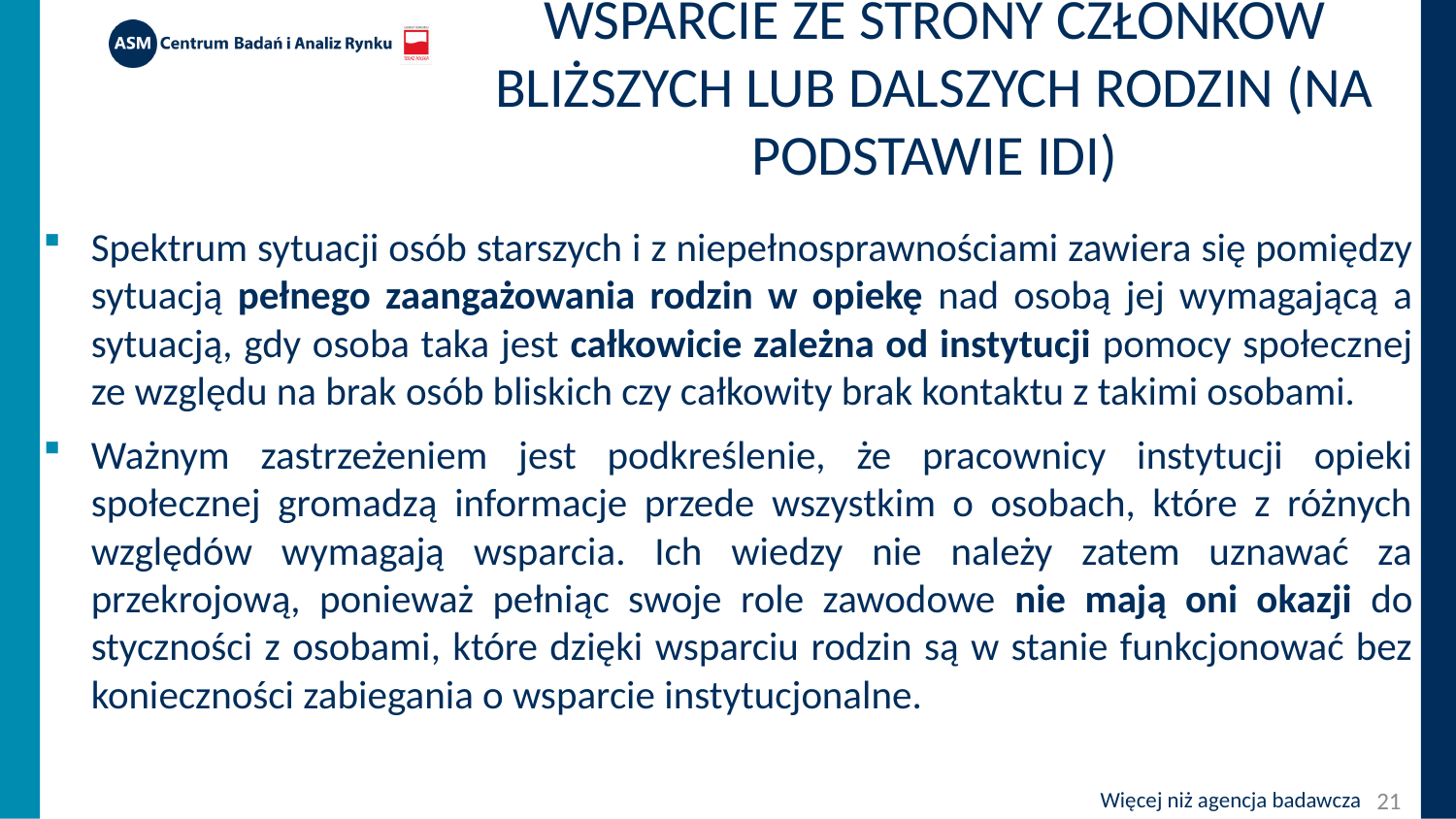

# Wsparcie ze strony członków bliższych lub dalszych rodzin (na podstawie IDI)
Spektrum sytuacji osób starszych i z niepełnosprawnościami zawiera się pomiędzy sytuacją pełnego zaangażowania rodzin w opiekę nad osobą jej wymagającą a sytuacją, gdy osoba taka jest całkowicie zależna od instytucji pomocy społecznej ze względu na brak osób bliskich czy całkowity brak kontaktu z takimi osobami.
Ważnym zastrzeżeniem jest podkreślenie, że pracownicy instytucji opieki społecznej gromadzą informacje przede wszystkim o osobach, które z różnych względów wymagają wsparcia. Ich wiedzy nie należy zatem uznawać za przekrojową, ponieważ pełniąc swoje role zawodowe nie mają oni okazji do styczności z osobami, które dzięki wsparciu rodzin są w stanie funkcjonować bez konieczności zabiegania o wsparcie instytucjonalne.
21